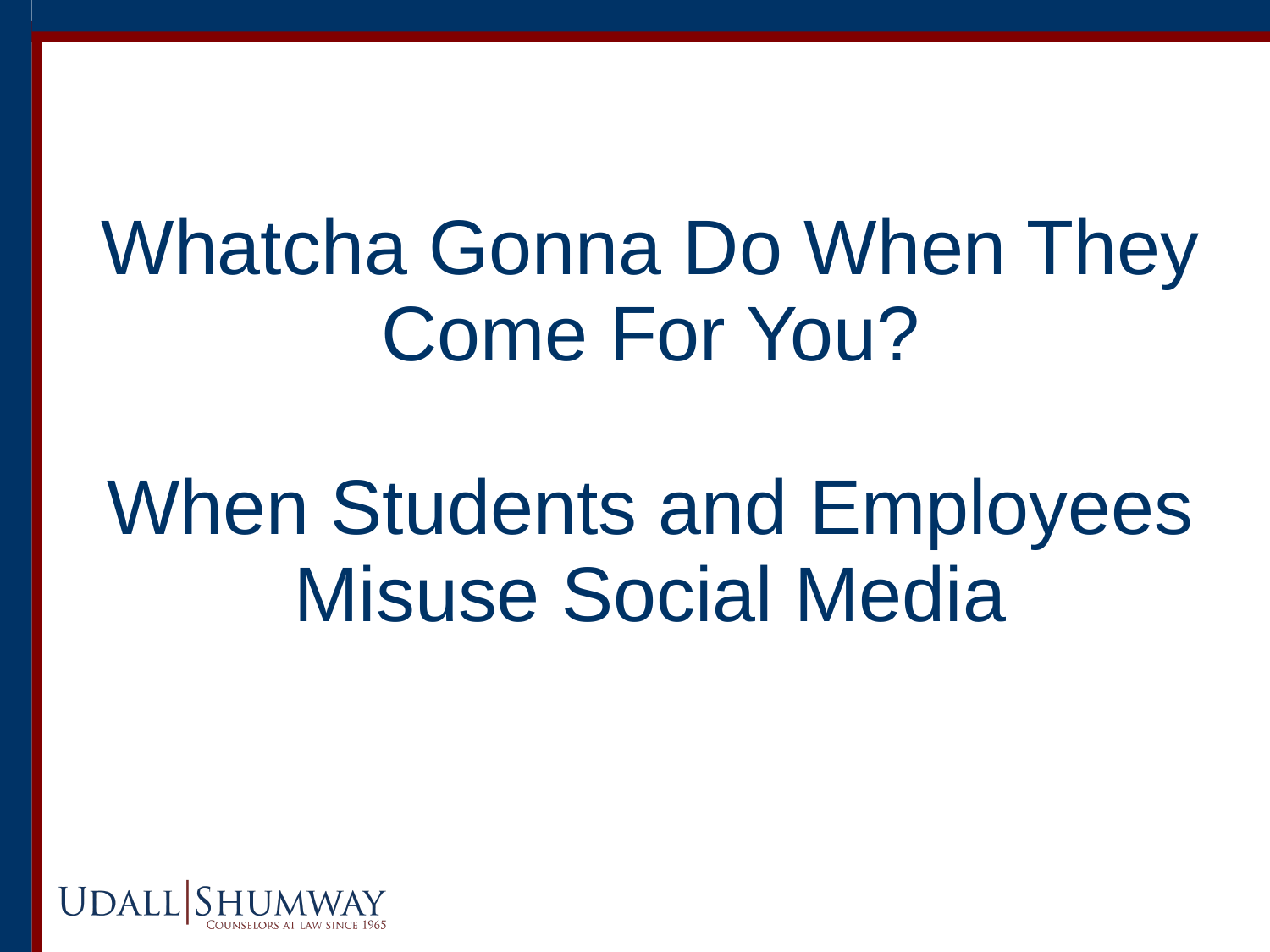

# Whatcha Gonna Do When They Come For You? When Students and Employees Misuse Social Media